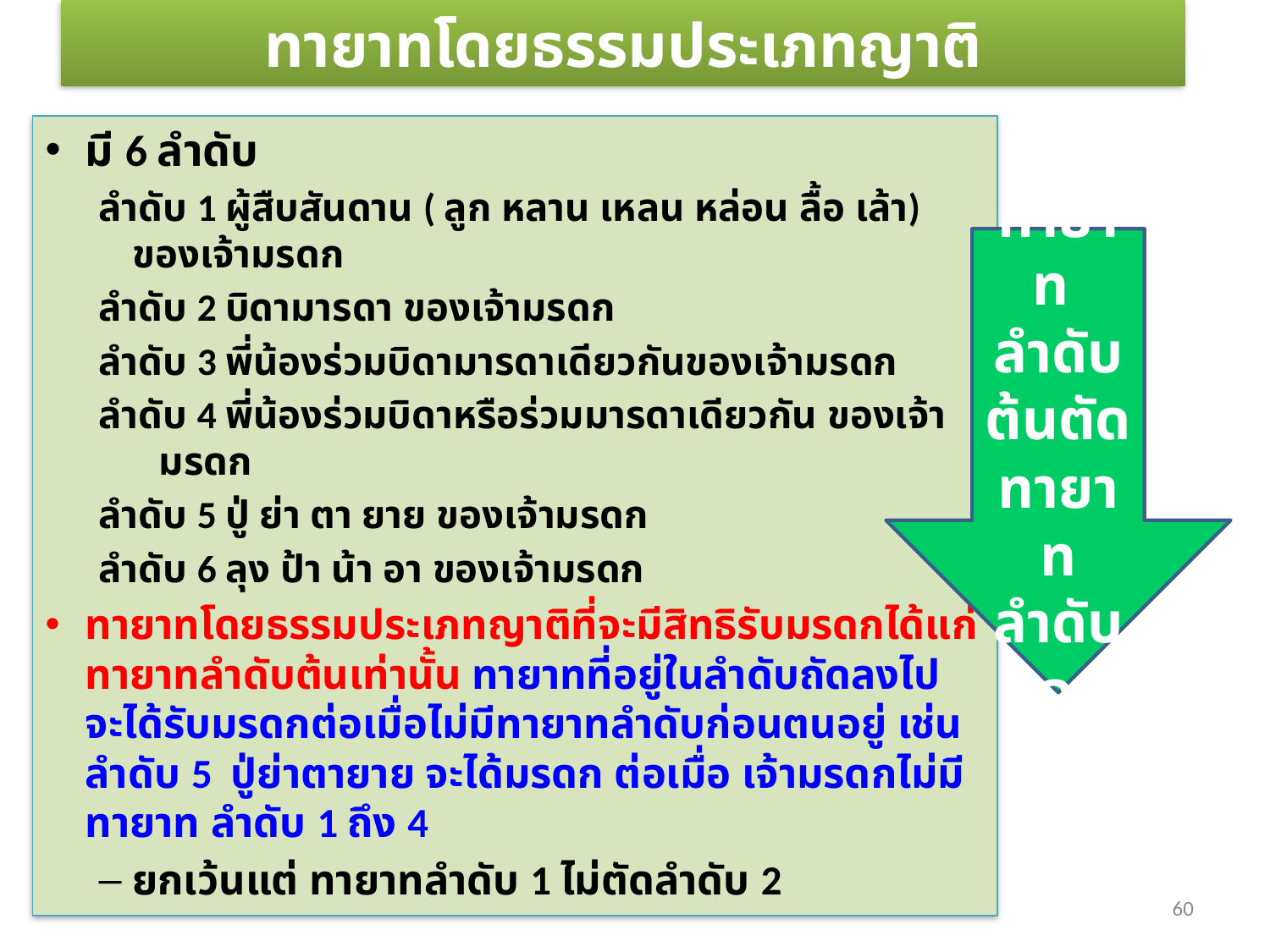

# ทายาทโดยธรรมประเภทญาติ
มี 6 ลำดับ
ลำดับ 1 ผู้สืบสันดาน ( ลูก หลาน เหลน หล่อน ลื้อ เล้า) ของเจ้ามรดก
ลำดับ 2 บิดามารดา ของเจ้ามรดก
ลำดับ 3 พี่น้องร่วมบิดามารดาเดียวกันของเจ้ามรดก
ลำดับ 4 พี่น้องร่วมบิดาหรือร่วมมารดาเดียวกัน ของเจ้ามรดก
ลำดับ 5 ปู่ ย่า ตา ยาย ของเจ้ามรดก
ลำดับ 6 ลุง ป้า น้า อา ของเจ้ามรดก
ทายาทโดยธรรมประเภทญาติที่จะมีสิทธิรับมรดกได้แก่ ทายาทลำดับต้นเท่านั้น ทายาทที่อยู่ในลำดับถัดลงไป จะได้รับมรดกต่อเมื่อไม่มีทายาทลำดับก่อนตนอยู่ เช่น ลำดับ 5  ปู่ย่าตายาย จะได้มรดก ต่อเมื่อ เจ้ามรดกไม่มีทายาท ลำดับ 1 ถึง 4
ยกเว้นแต่ ทายาทลำดับ 1 ไม่ตัดลำดับ 2
 ทายาท
ลำดับต้นตัด
ทายาท
ลำดับรอง
60